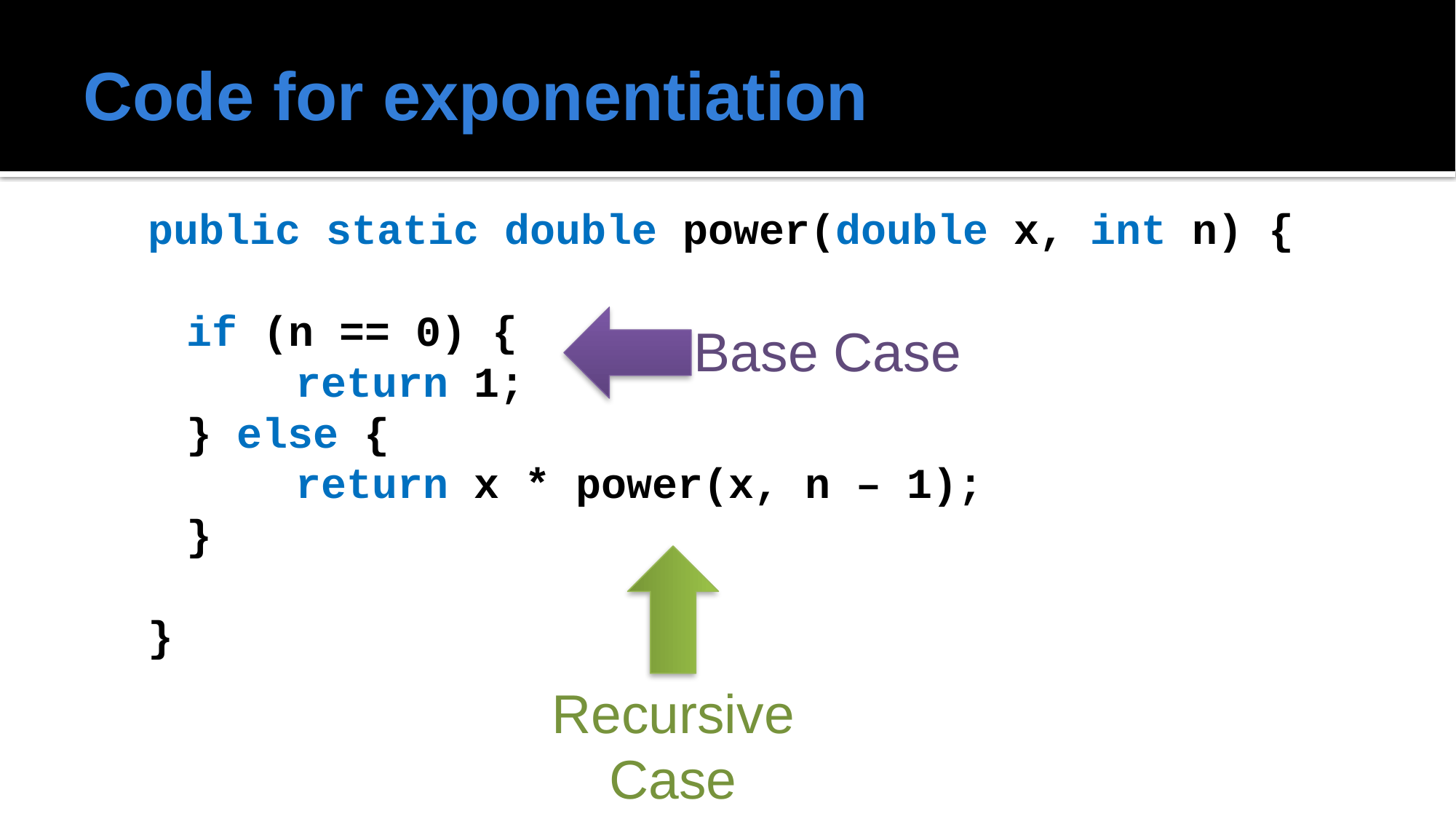

# Code for exponentiation
public static double power(double x, int n) {

	if (n == 0) {
		return 1;
	} else {
		return x * power(x, n – 1);
	}

}

Base Case

Recursive
Case